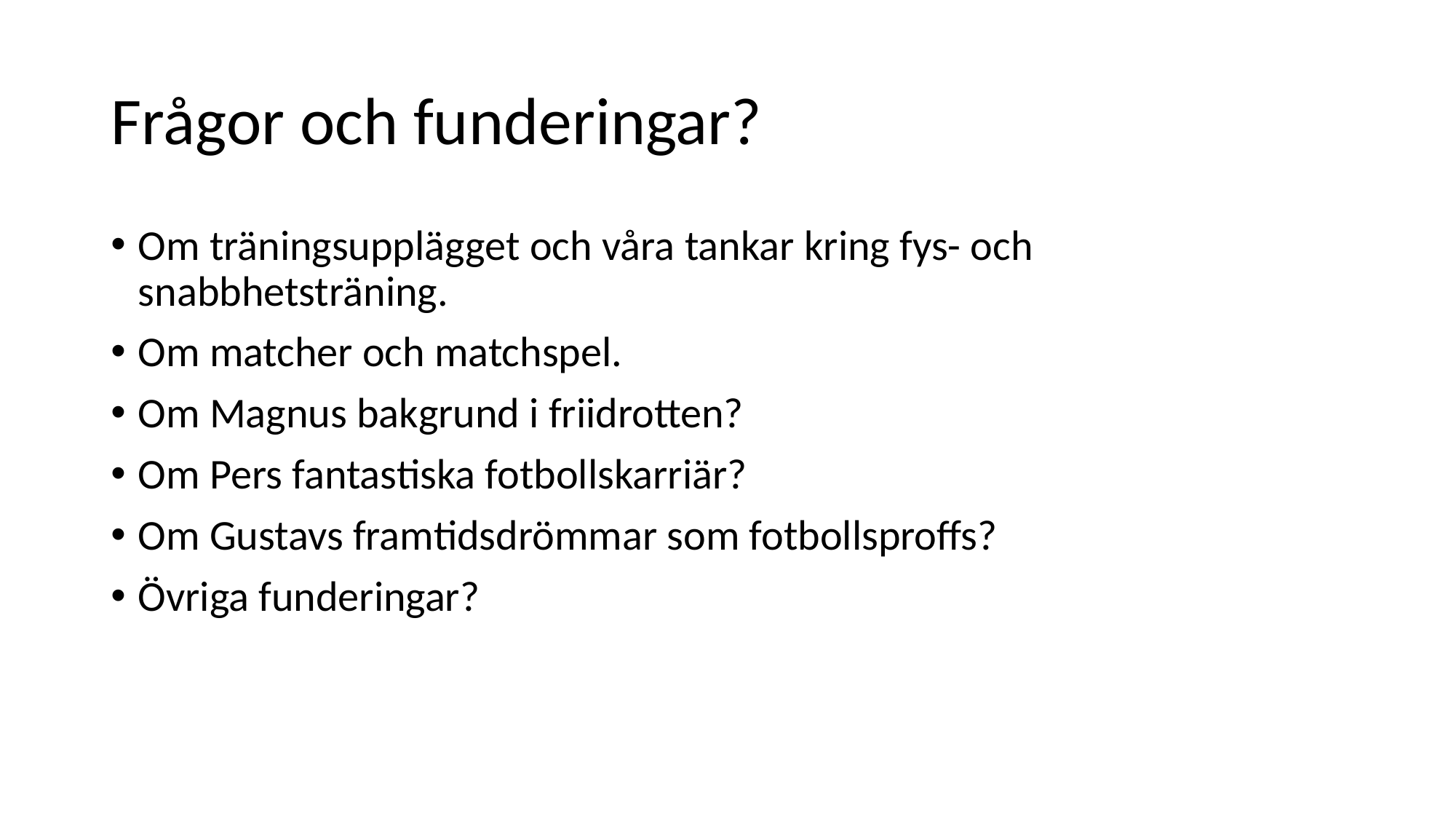

# Frågor och funderingar?
Om träningsupplägget och våra tankar kring fys- och snabbhetsträning.
Om matcher och matchspel.
Om Magnus bakgrund i friidrotten?
Om Pers fantastiska fotbollskarriär?
Om Gustavs framtidsdrömmar som fotbollsproffs?
Övriga funderingar?